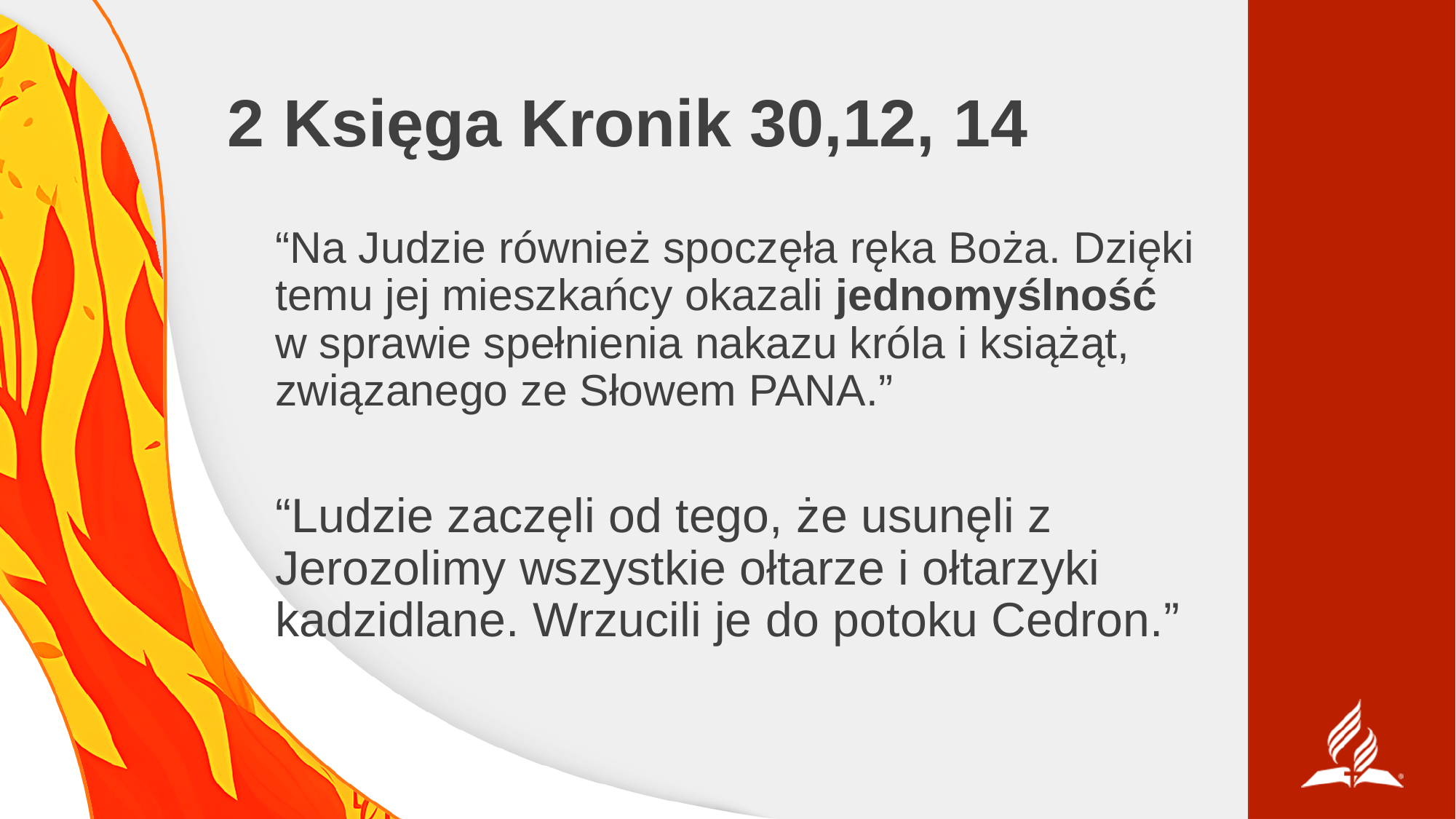

# 2 Księga Kronik 30,12, 14
“Na Judzie również spoczęła ręka Boża. Dzięki temu jej mieszkańcy okazali jednomyślność w sprawie spełnienia nakazu króla i książąt, związanego ze Słowem PANA.”

“Ludzie zaczęli od tego, że usunęli z Jerozolimy wszystkie ołtarze i ołtarzyki kadzidlane. Wrzucili je do potoku Cedron.”